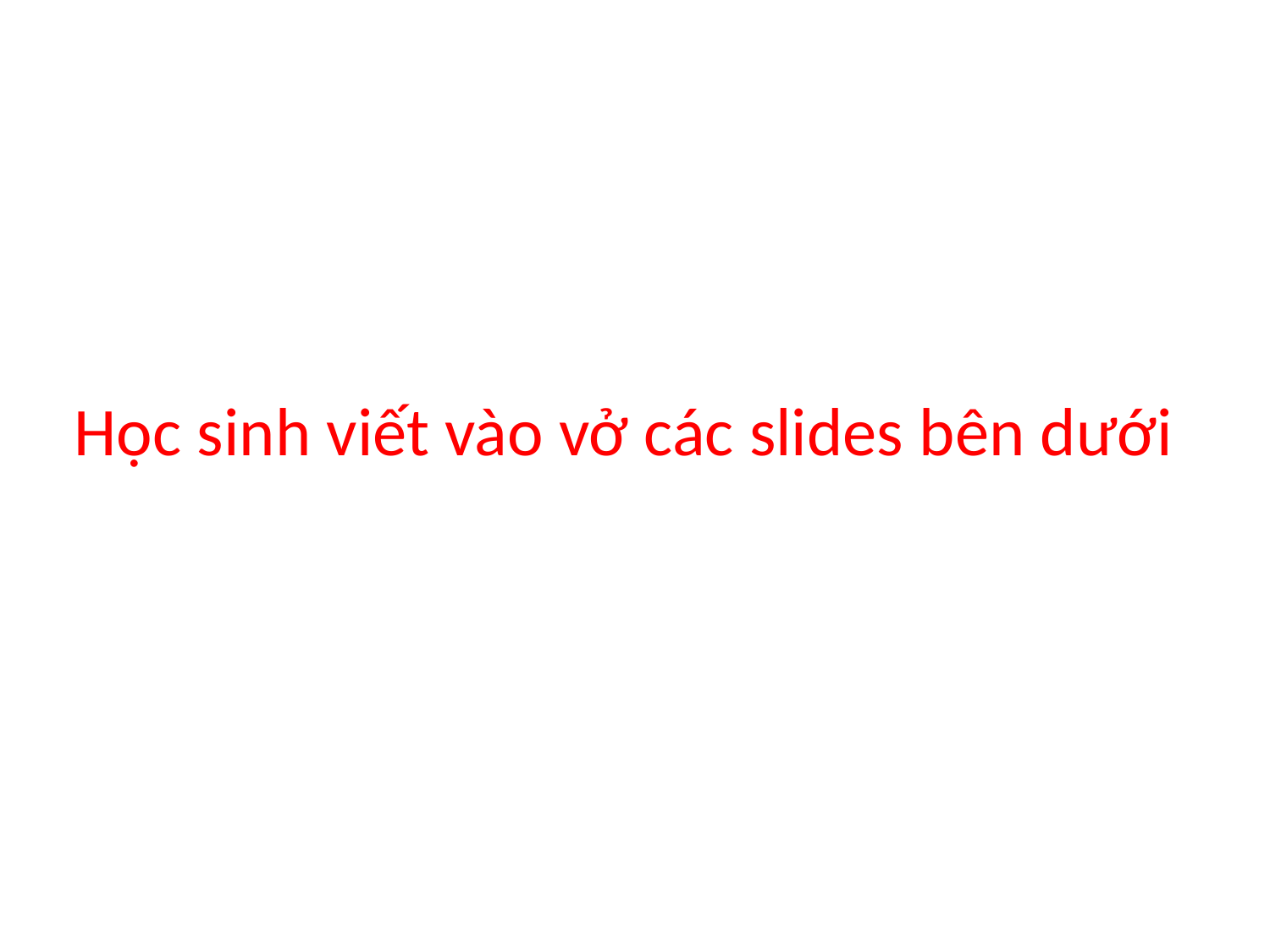

# Học sinh viết vào vở các slides bên dưới